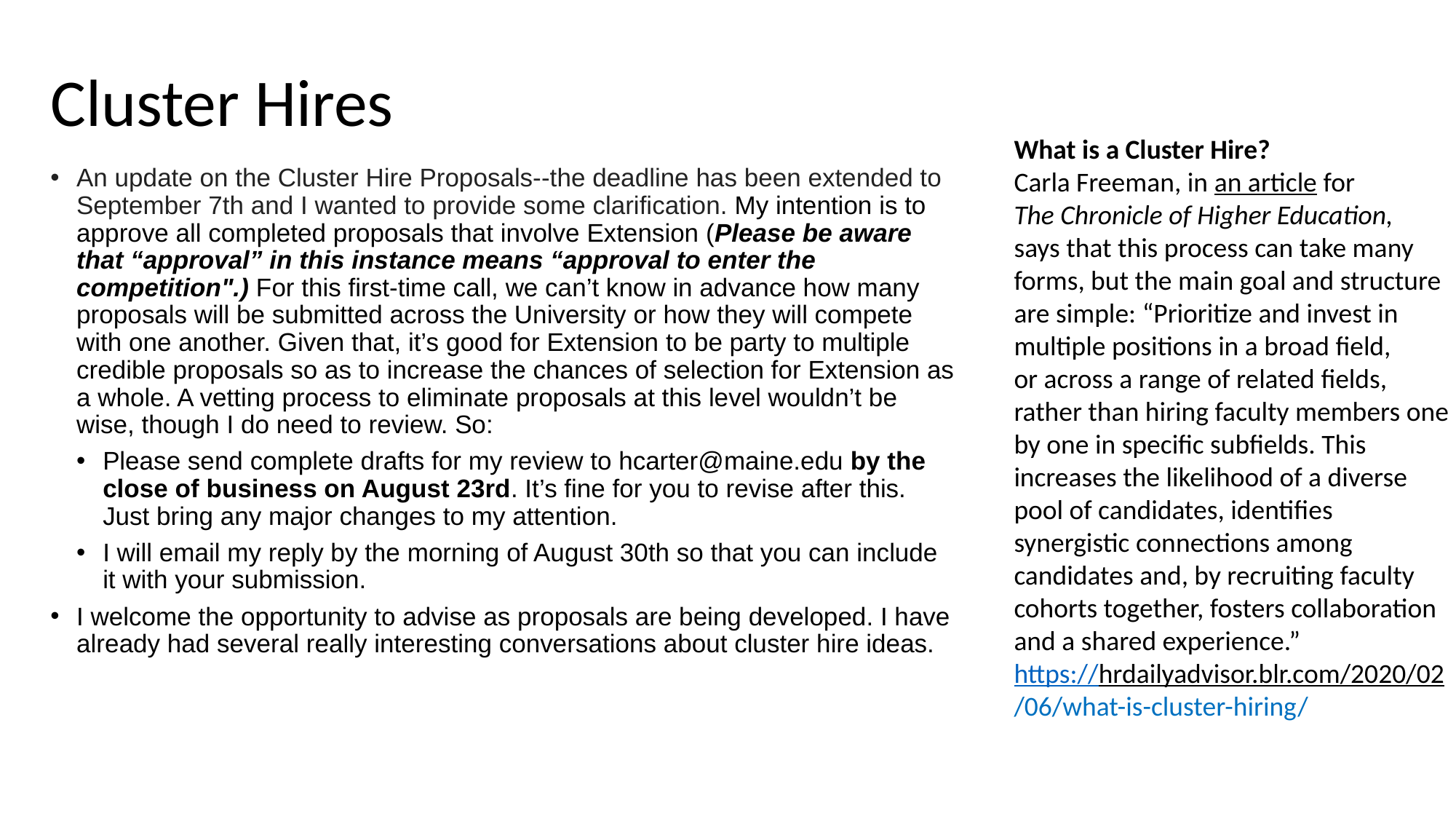

# Cluster Hires
What is a Cluster Hire?
Carla Freeman, in an article for 
The Chronicle of Higher Education, 
says that this process can take many
forms, but the main goal and structure
are simple: “Prioritize and invest in
multiple positions in a broad field,
or across a range of related fields,
rather than hiring faculty members one
by one in specific subfields. This
increases the likelihood of a diverse
pool of candidates, identifies
synergistic connections among
candidates and, by recruiting faculty
cohorts together, fosters collaboration
and a shared experience.”
https://hrdailyadvisor.blr.com/2020/02
/06/what-is-cluster-hiring/
An update on the Cluster Hire Proposals--the deadline has been extended to September 7th and I wanted to provide some clarification. My intention is to approve all completed proposals that involve Extension (Please be aware that “approval” in this instance means “approval to enter the competition".) For this first-time call, we can’t know in advance how many proposals will be submitted across the University or how they will compete with one another. Given that, it’s good for Extension to be party to multiple credible proposals so as to increase the chances of selection for Extension as a whole. A vetting process to eliminate proposals at this level wouldn’t be wise, though I do need to review. So:
Please send complete drafts for my review to hcarter@maine.edu by the close of business on August 23rd. It’s fine for you to revise after this. Just bring any major changes to my attention.
I will email my reply by the morning of August 30th so that you can include it with your submission.
I welcome the opportunity to advise as proposals are being developed. I have already had several really interesting conversations about cluster hire ideas.